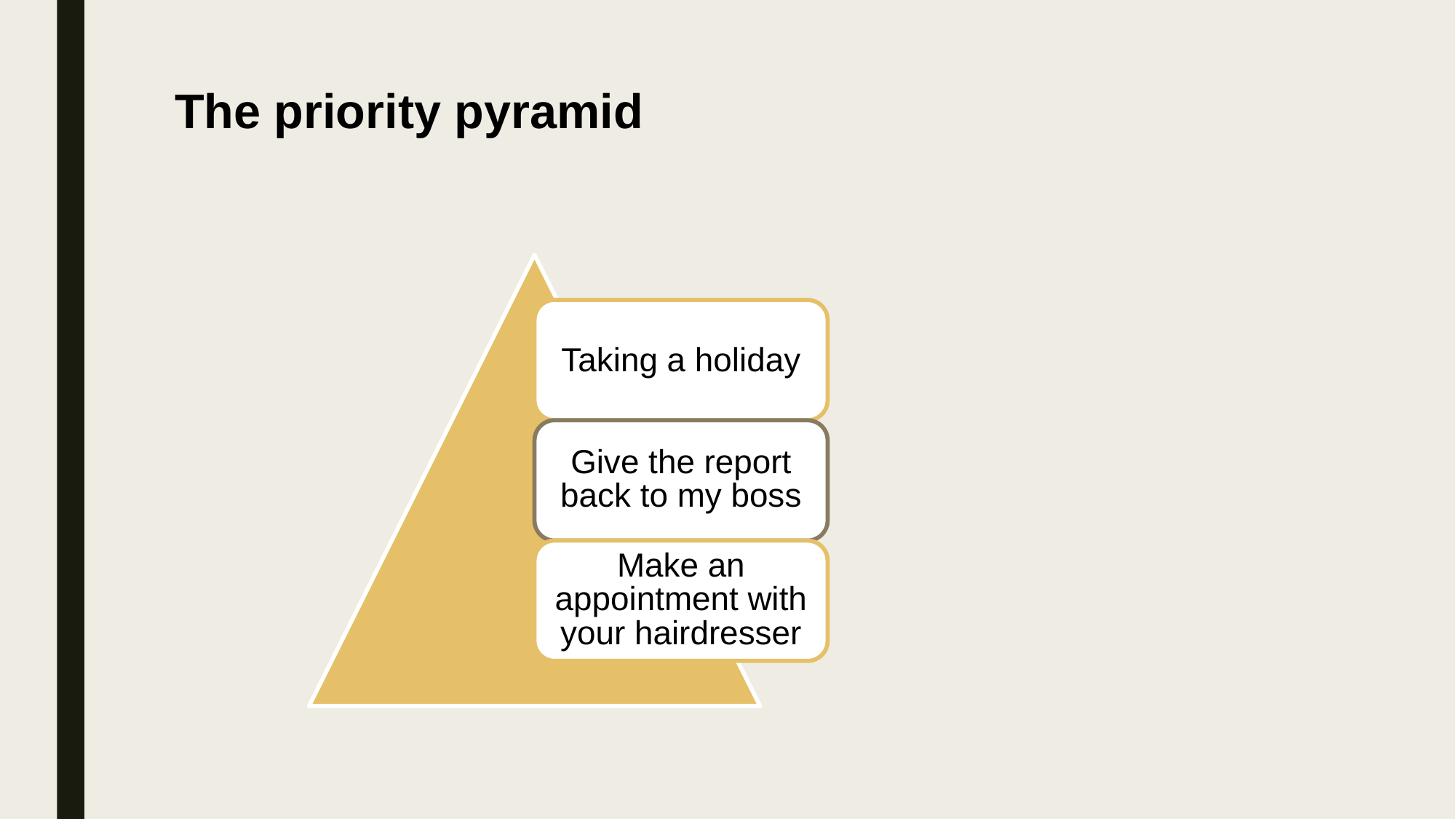

# The priority pyramid
Taking a holiday
Give the report back to my boss
Make an appointment with your hairdresser